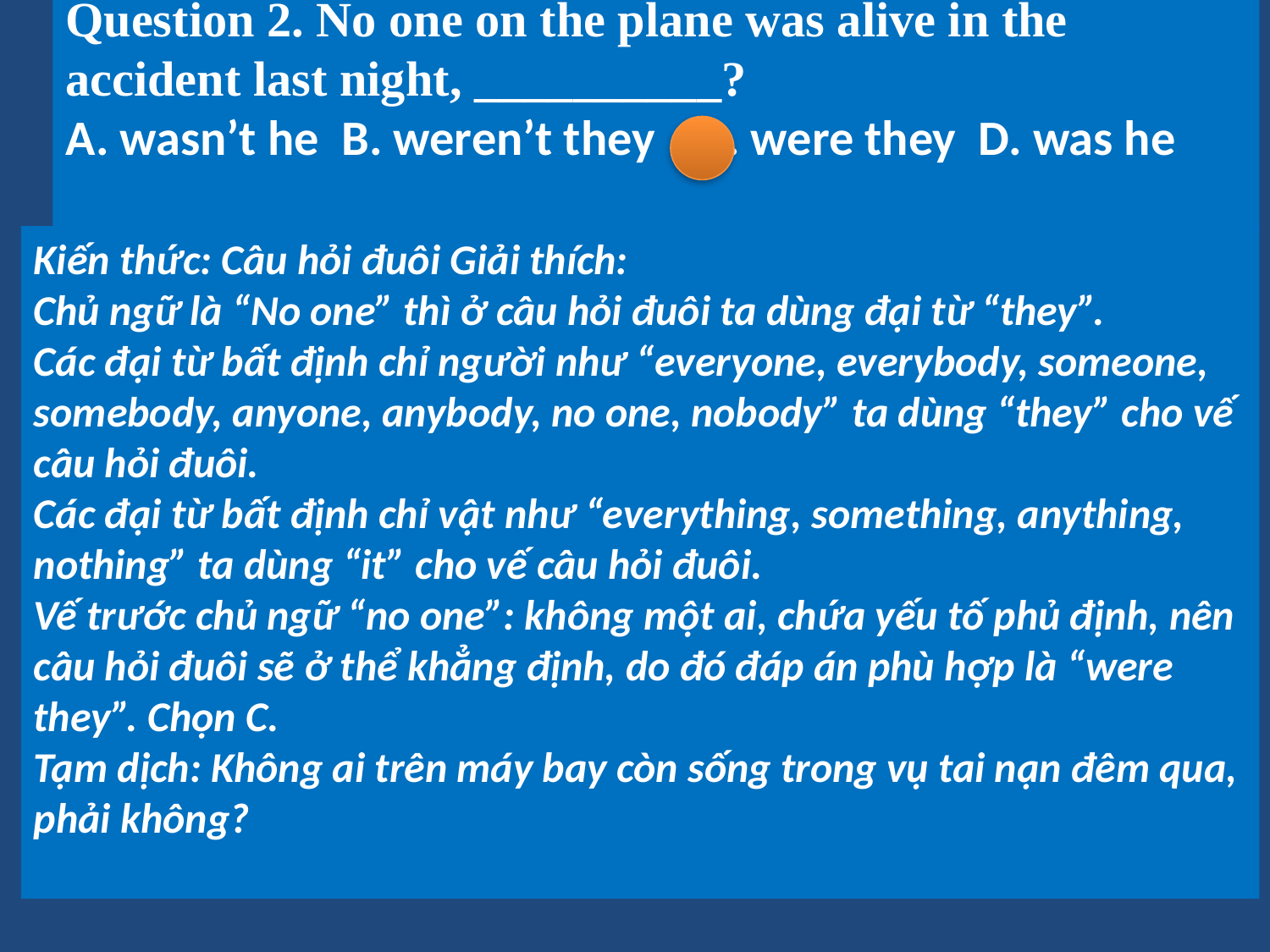

# Question 2. No one on the plane was alive in the accident last night, __________? A. wasn’t he  B. weren’t they	C. were they  D. was he

Kiến thức: Câu hỏi đuôi Giải thích:
Chủ ngữ là “No one” thì ở câu hỏi đuôi ta dùng đại từ “they”.
Các đại từ bất định chỉ người như “everyone, everybody, someone, somebody, anyone, anybody, no one, nobody” ta dùng “they” cho vế câu hỏi đuôi.
Các đại từ bất định chỉ vật như “everything, something, anything, nothing” ta dùng “it” cho vế câu hỏi đuôi.
Vế trước chủ ngữ “no one”: không một ai, chứa yếu tố phủ định, nên câu hỏi đuôi sẽ ở thể khẳng định, do đó đáp án phù hợp là “were they”. Chọn C.
Tạm dịch: Không ai trên máy bay còn sống trong vụ tai nạn đêm qua, phải không?